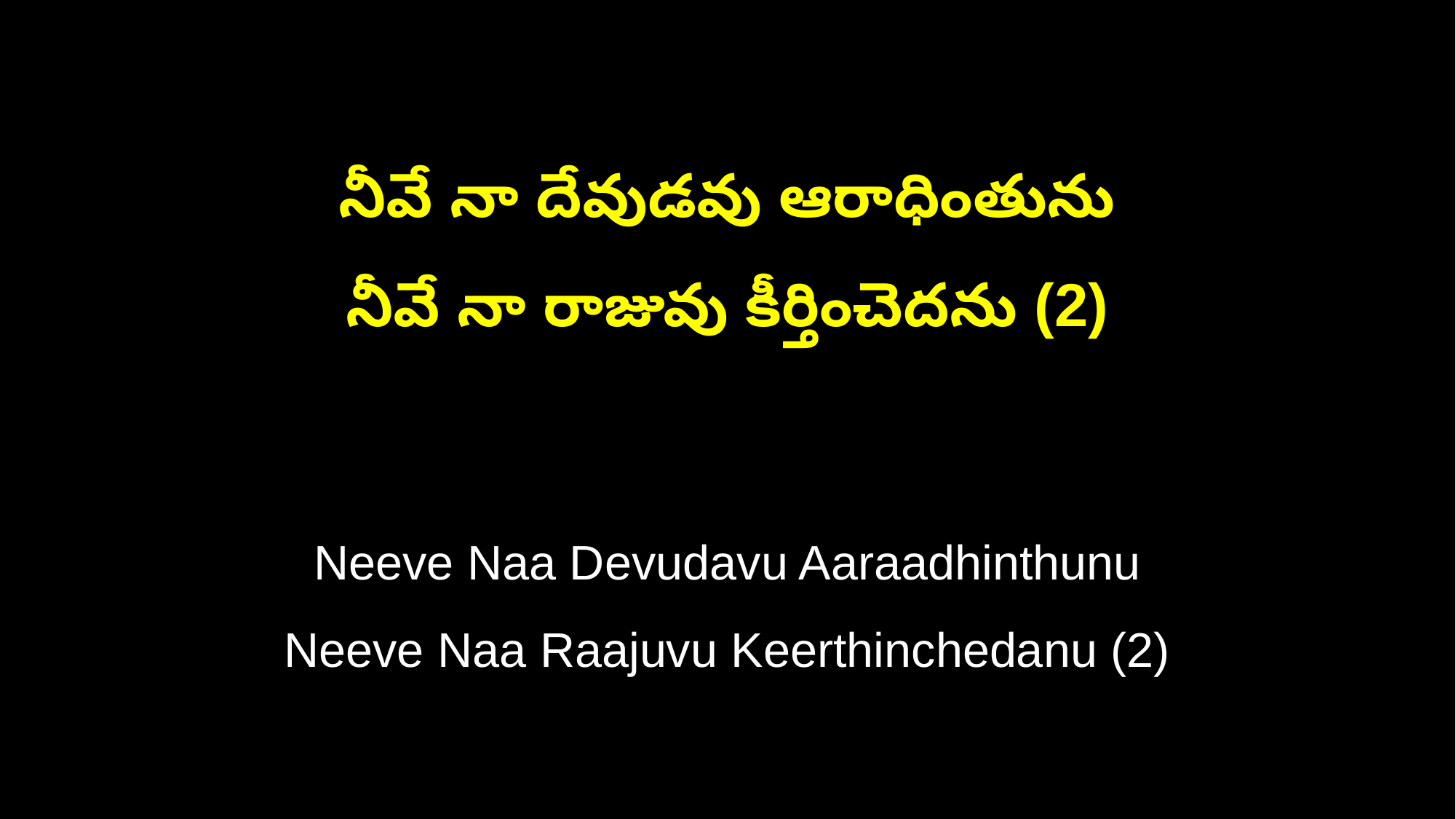

నీవే నా దేవుడవు ఆరాధింతును
నీవే నా రాజువు కీర్తించెదను (2)
Neeve Naa Devudavu Aaraadhinthunu
Neeve Naa Raajuvu Keerthinchedanu (2)